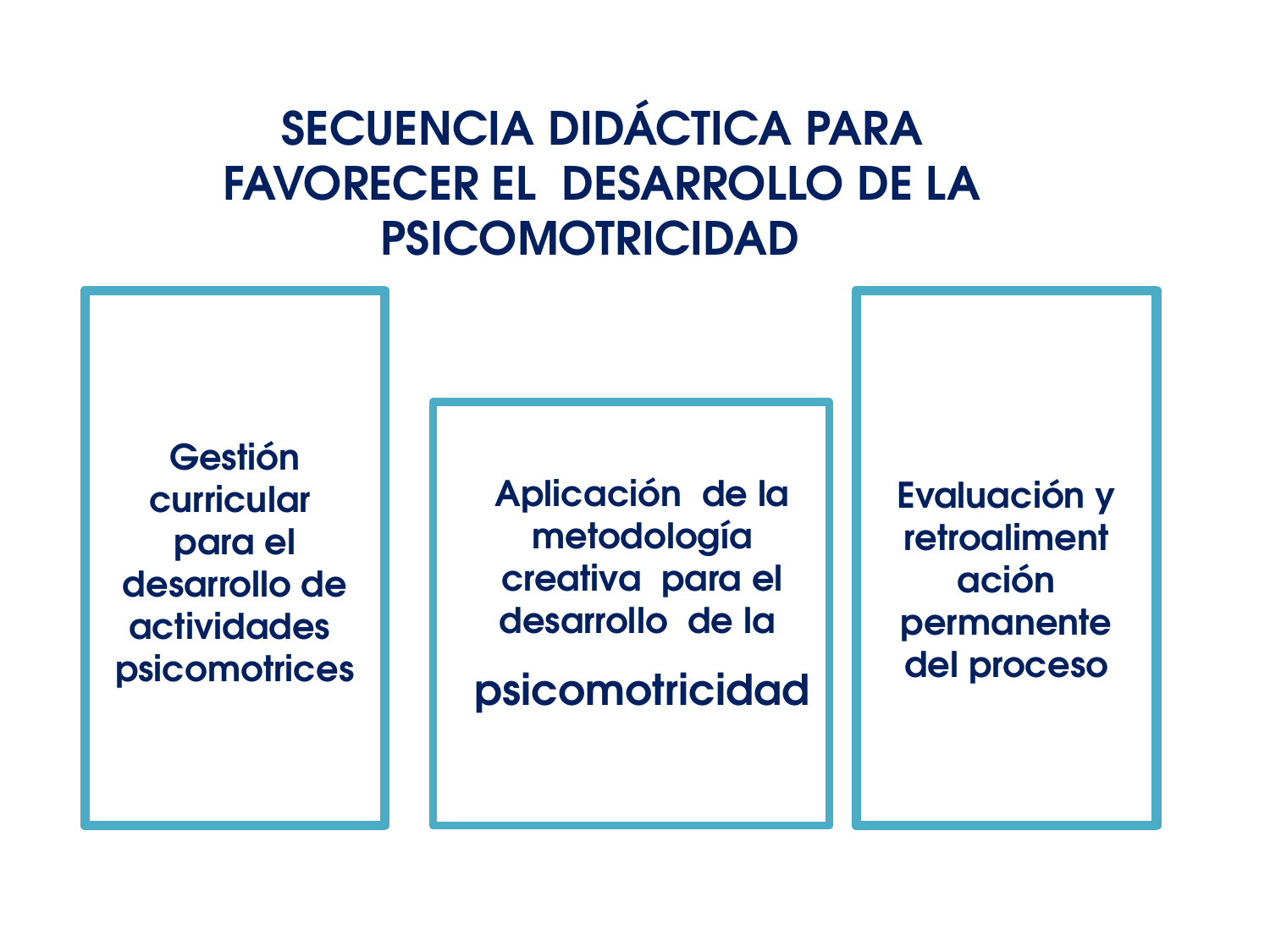

SECUENCIA DIDÁCTICA PARA FAVORECER EL  DESARROLLO DE LA PSICOMOTRICIDAD

Gestión curricular  para el desarrollo de actividades  psicomotrices

Aplicación  de la metodología creativa  para el desarrollo  de la
psicomotricidad
Evaluación y retroalimentación permanente del proceso